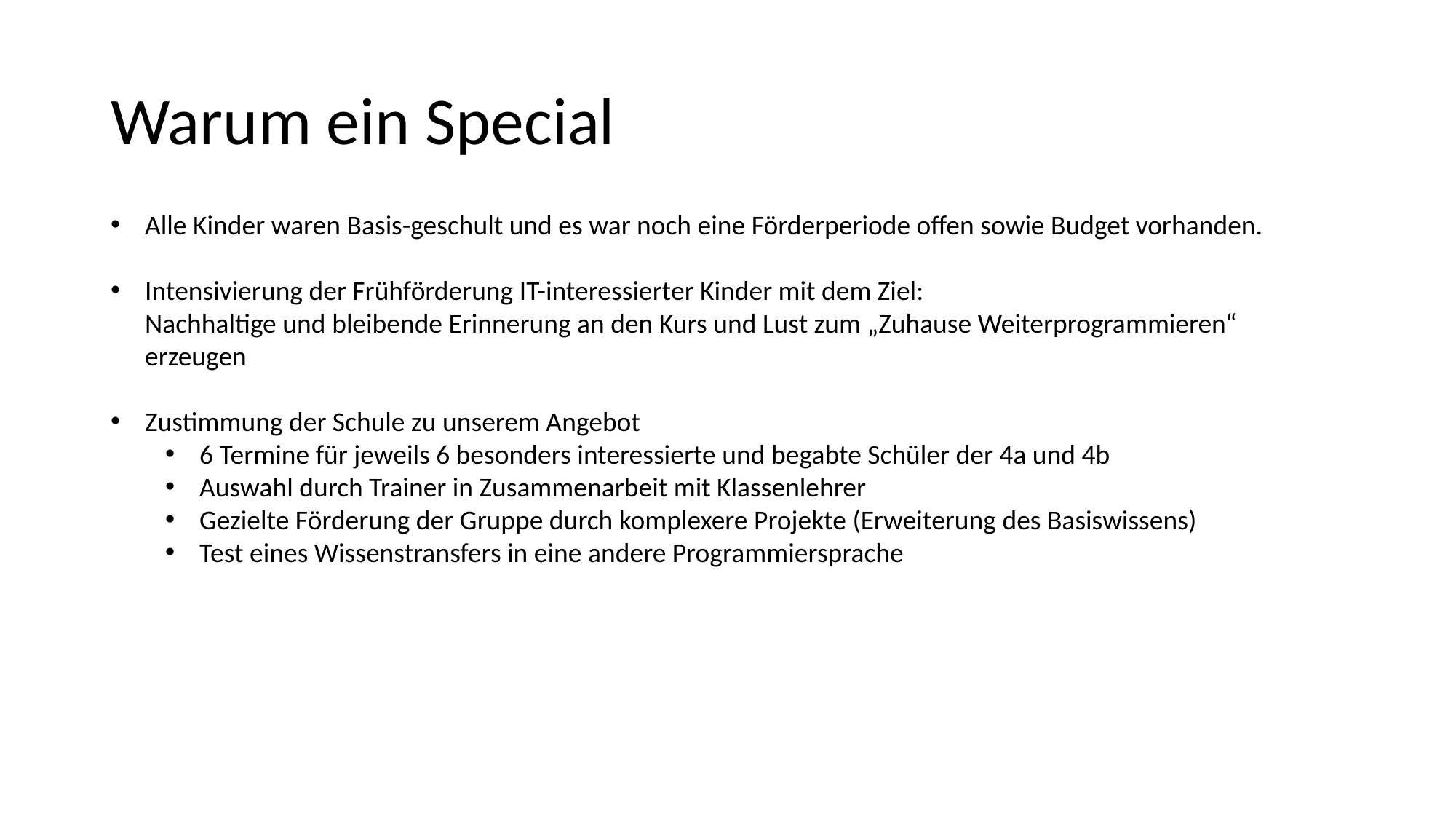

# Warum ein Special
Alle Kinder waren Basis-geschult und es war noch eine Förderperiode offen sowie Budget vorhanden.
Intensivierung der Frühförderung IT-interessierter Kinder mit dem Ziel:
Nachhaltige und bleibende Erinnerung an den Kurs und Lust zum „Zuhause Weiterprogrammieren“ erzeugen

Zustimmung der Schule zu unserem Angebot
6 Termine für jeweils 6 besonders interessierte und begabte Schüler der 4a und 4b
Auswahl durch Trainer in Zusammenarbeit mit Klassenlehrer
Gezielte Förderung der Gruppe durch komplexere Projekte (Erweiterung des Basiswissens)
Test eines Wissenstransfers in eine andere Programmiersprache